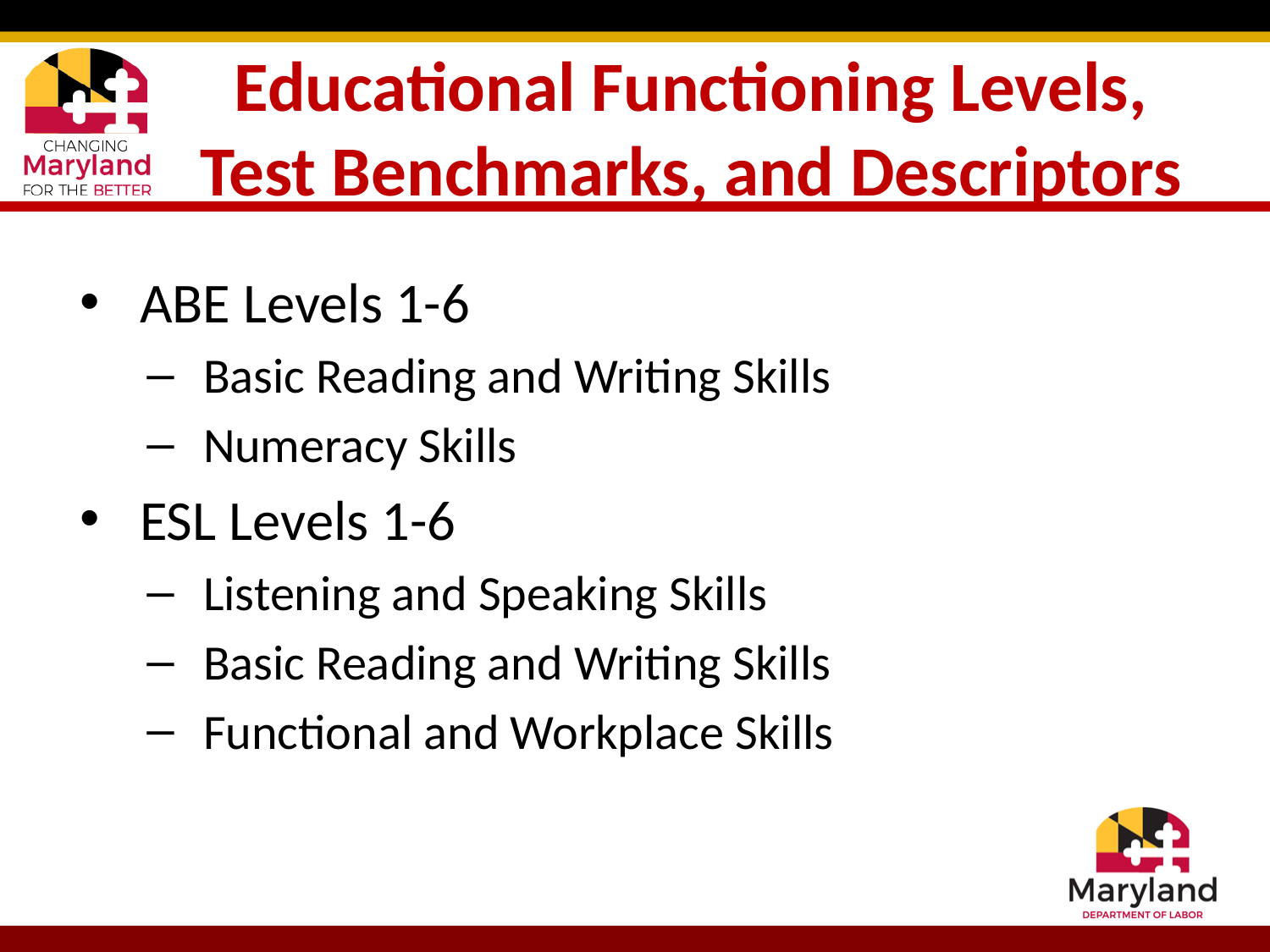

# Educational Functioning Levels, Test Benchmarks, and Descriptors
ABE Levels 1-6
Basic Reading and Writing Skills
Numeracy Skills
ESL Levels 1-6
Listening and Speaking Skills
Basic Reading and Writing Skills
Functional and Workplace Skills